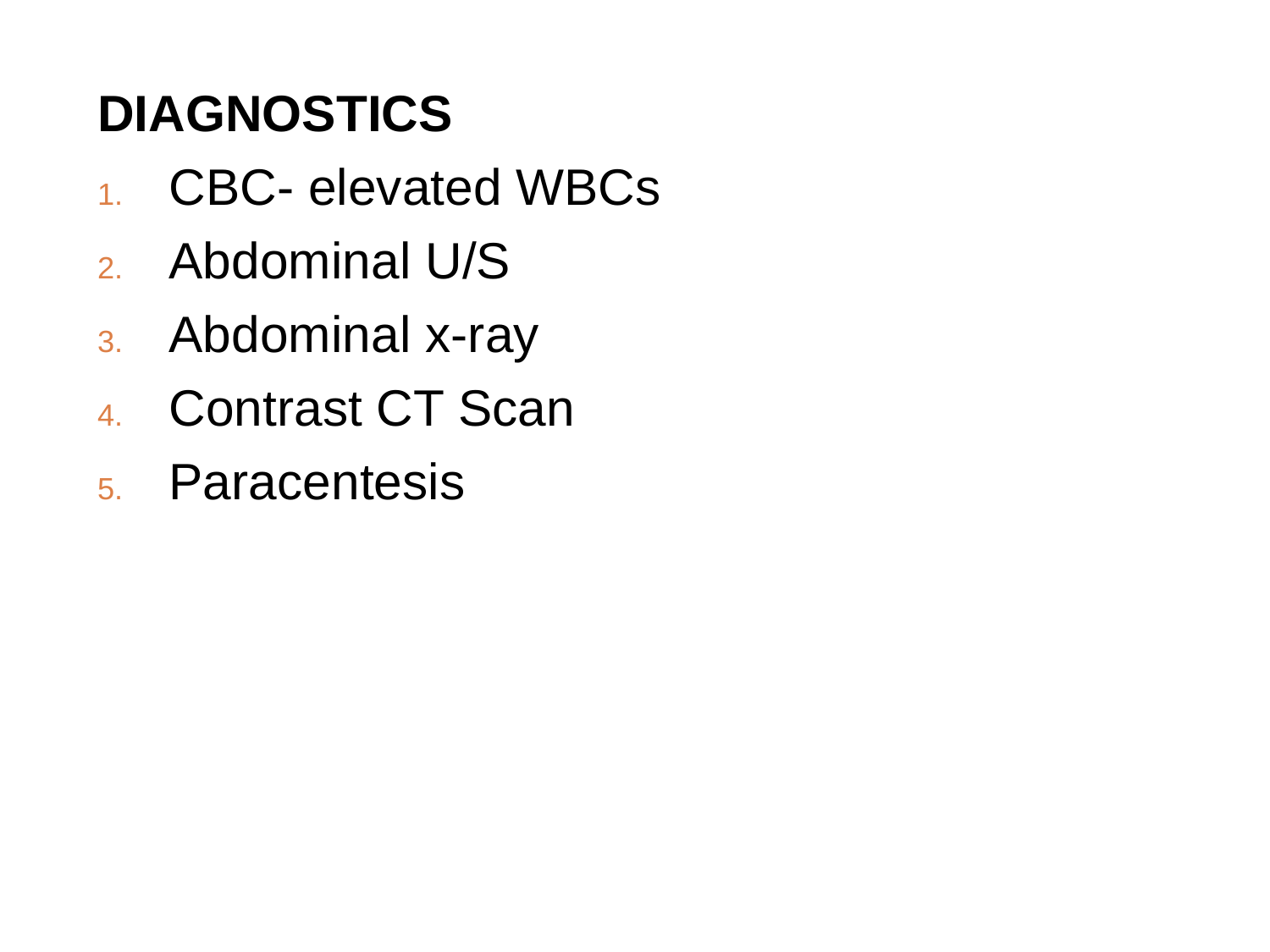

DIAGNOSTICS
CBC- elevated WBCs
Abdominal U/S
Abdominal x-ray
Contrast CT Scan
Paracentesis